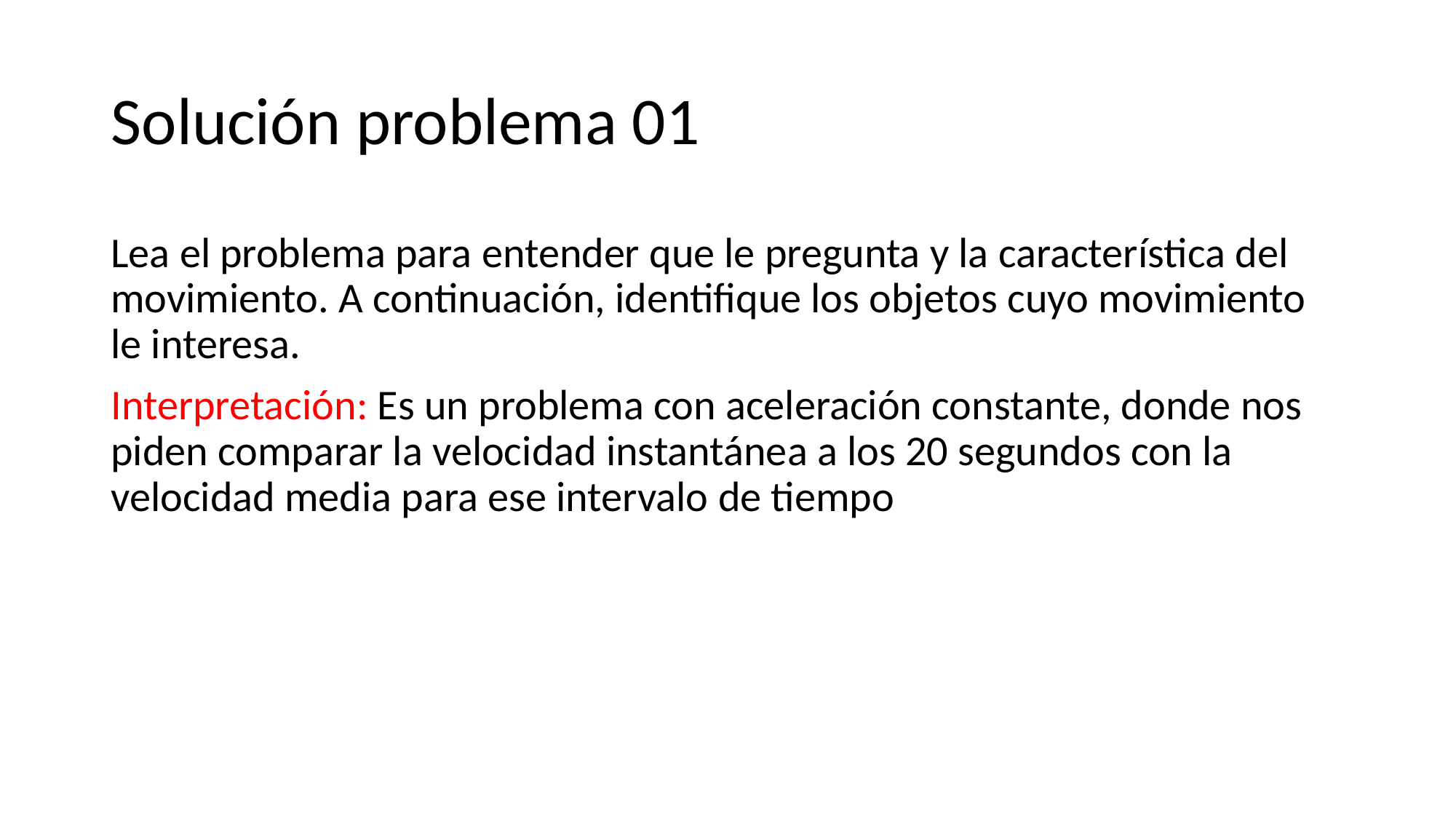

# Solución problema 01
Lea el problema para entender que le pregunta y la característica del movimiento. A continuación, identifique los objetos cuyo movimiento le interesa.
Interpretación: Es un problema con aceleración constante, donde nos piden comparar la velocidad instantánea a los 20 segundos con la velocidad media para ese intervalo de tiempo